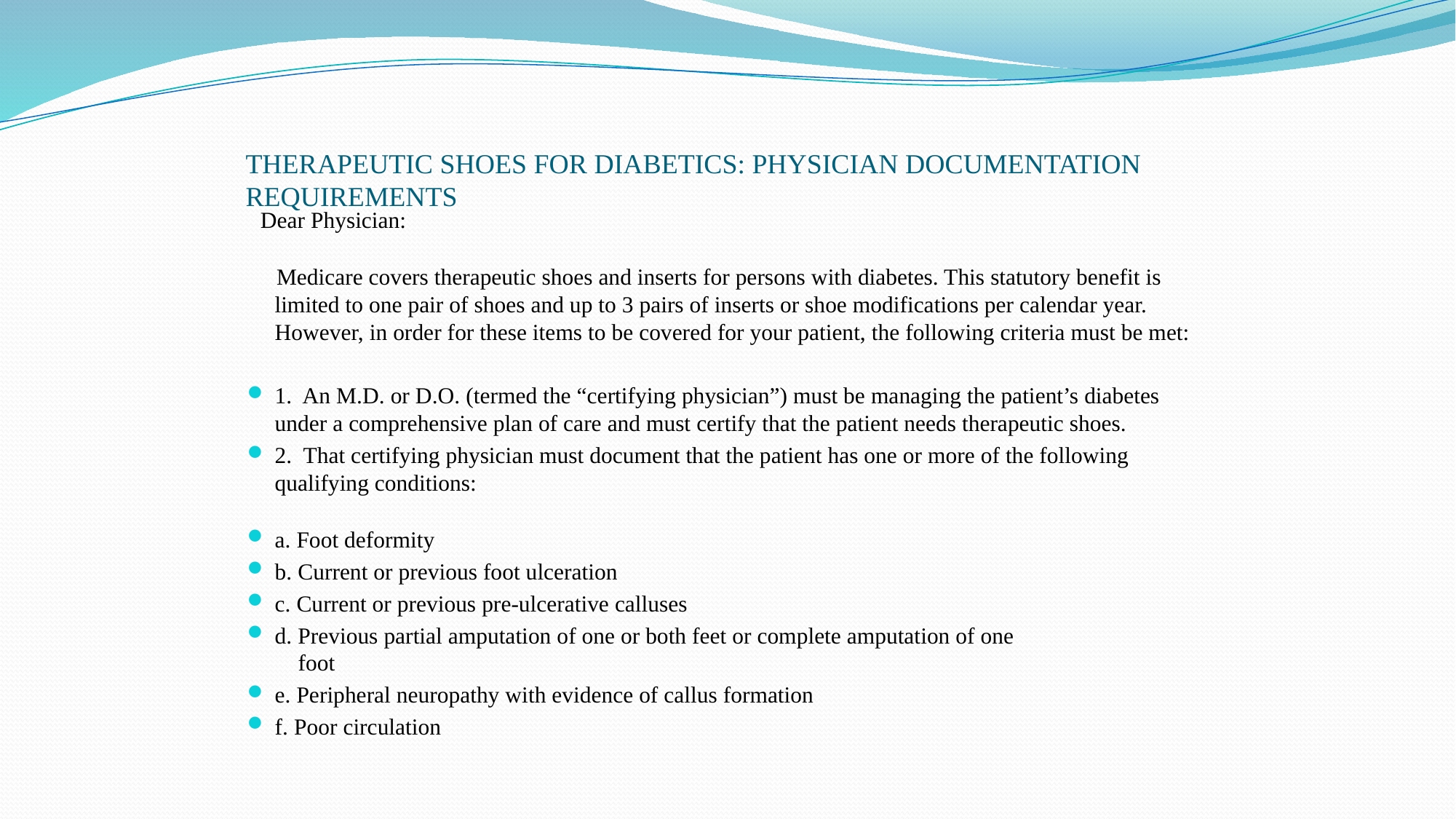

# THERAPEUTIC SHOES FOR DIABETICS: PHYSICIAN DOCUMENTATION REQUIREMENTS
      Dear Physician:

     Medicare covers therapeutic shoes and inserts for persons with diabetes. This statutory benefit is limited to one pair of shoes and up to 3 pairs of inserts or shoe modifications per calendar year. However, in order for these items to be covered for your patient, the following criteria must be met:

1.  An M.D. or D.O. (termed the “certifying physician”) must be managing the patient’s diabetes under a comprehensive plan of care and must certify that the patient needs therapeutic shoes.
2.  That certifying physician must document that the patient has one or more of the following qualifying conditions:

a. Foot deformity
b. Current or previous foot ulceration
c. Current or previous pre-ulcerative calluses
d. Previous partial amputation of one or both feet or complete amputation of one
    foot
e. Peripheral neuropathy with evidence of callus formation
f. Poor circulation